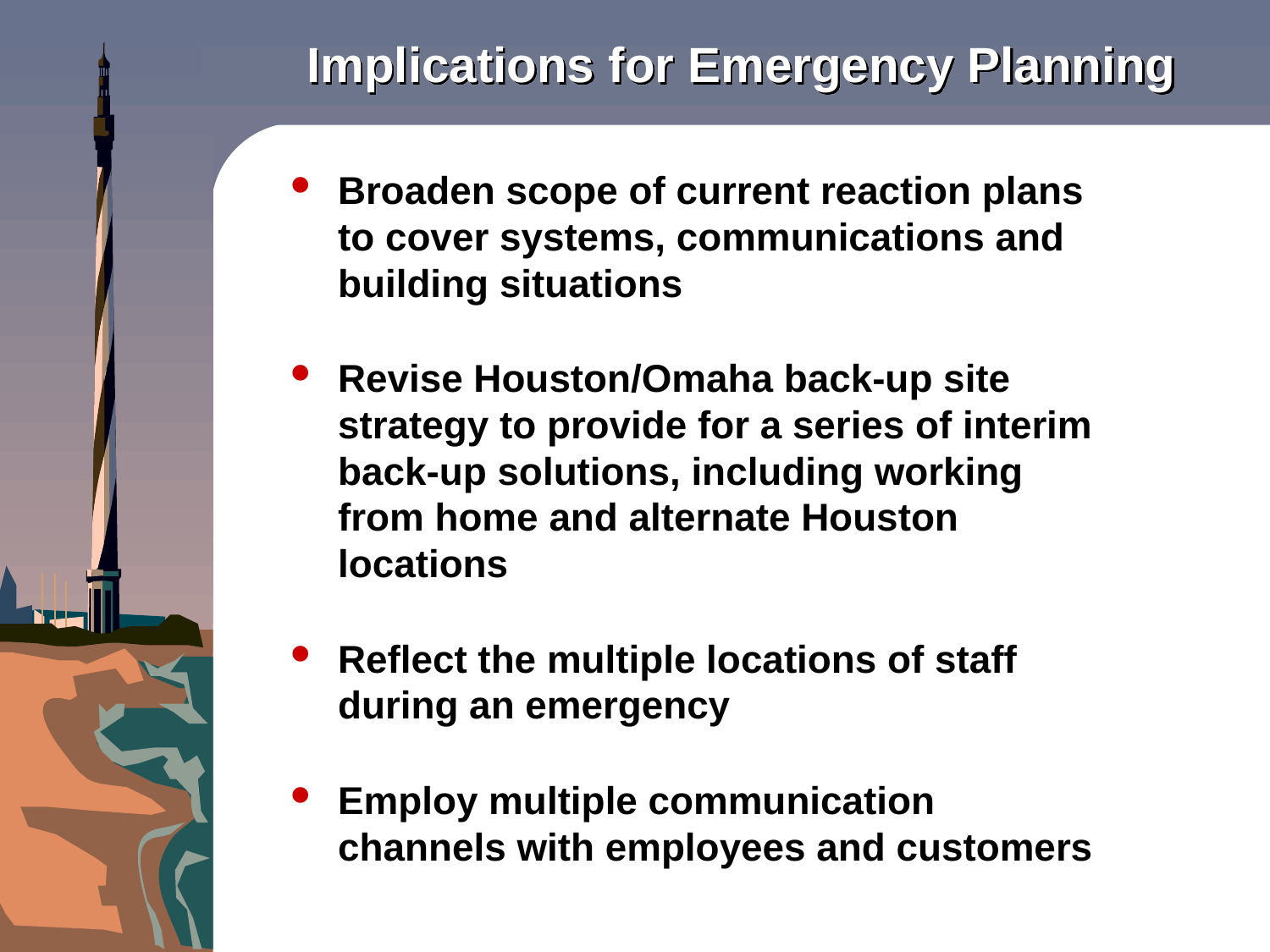

# Implications for Emergency Planning
Broaden scope of current reaction plans to cover systems, communications and building situations
Revise Houston/Omaha back-up site strategy to provide for a series of interim back-up solutions, including working from home and alternate Houston locations
Reflect the multiple locations of staff during an emergency
Employ multiple communication channels with employees and customers